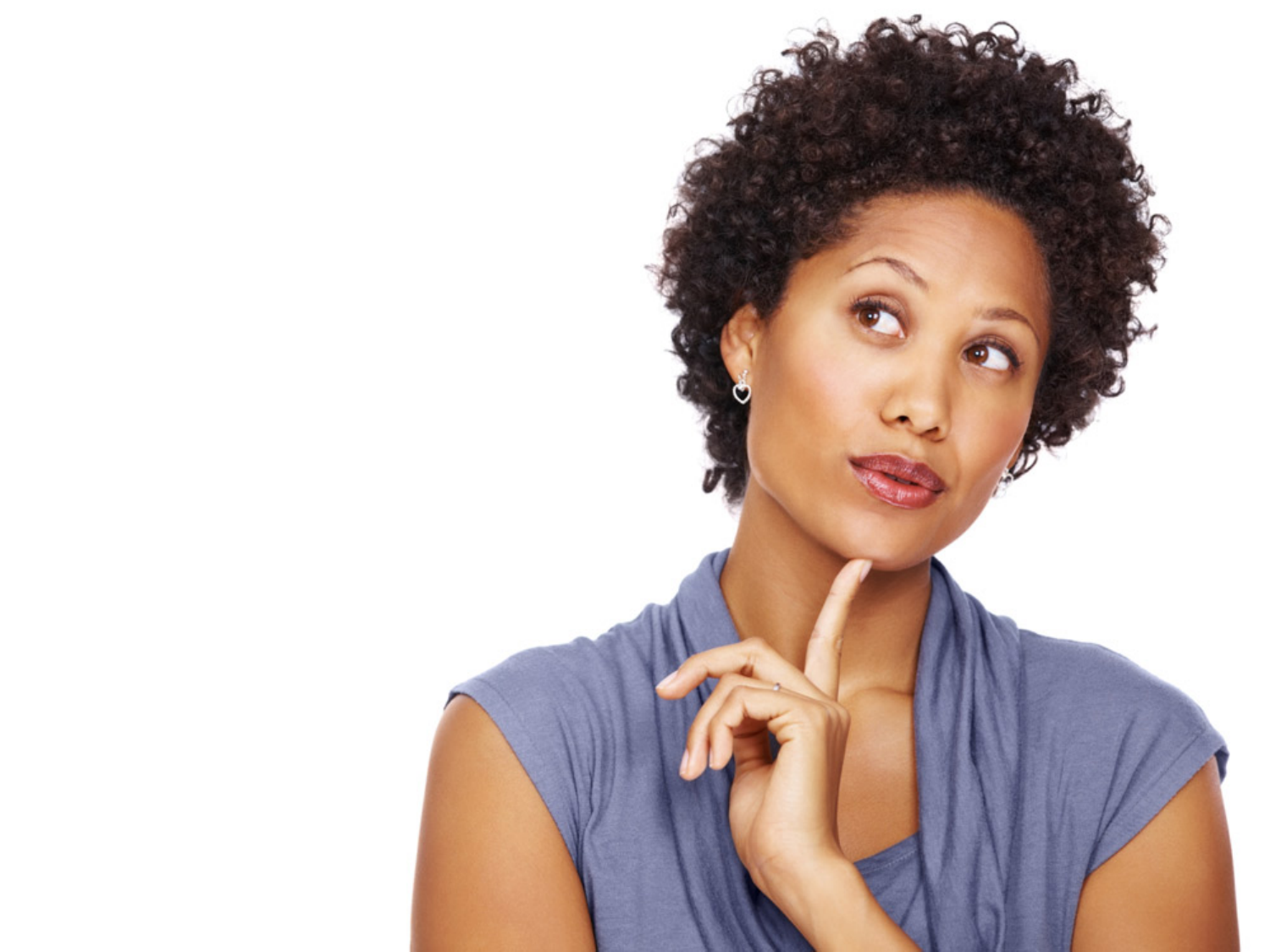

QUAL  O  MAIS  EFICAZ?
 ESMOLA?
  TRABALHO?
CONSELHOS?
AFETO?